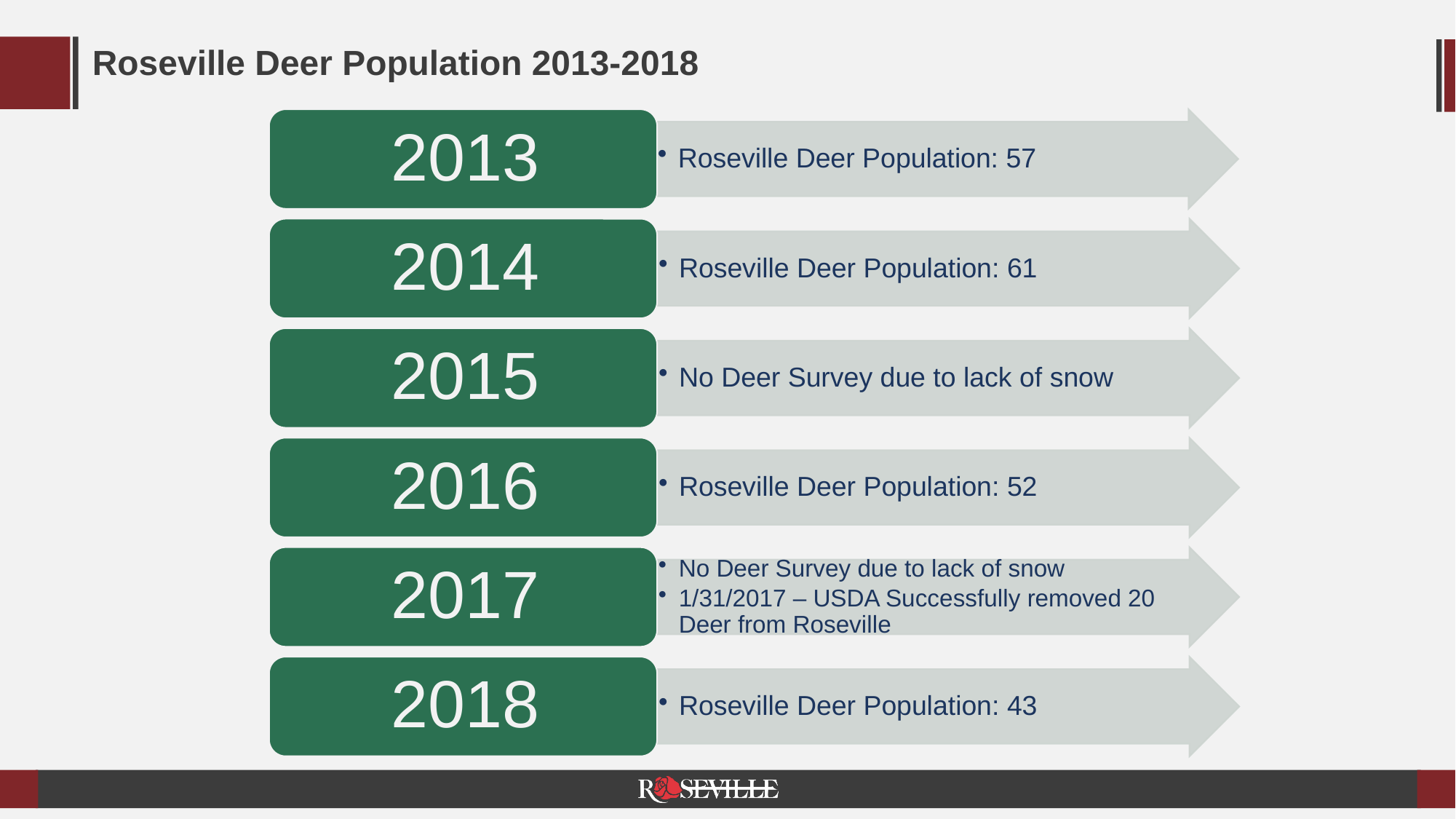

Roseville Deer Population 2013-2018

Roseville Deer Population: 57
2013
Roseville Deer Population: 61
2014
No Deer Survey due to lack of snow
2015
Roseville Deer Population: 52
2016
No Deer Survey due to lack of snow
1/31/2017 – USDA Successfully removed 20 Deer from Roseville
2017
Roseville Deer Population: 43
2018